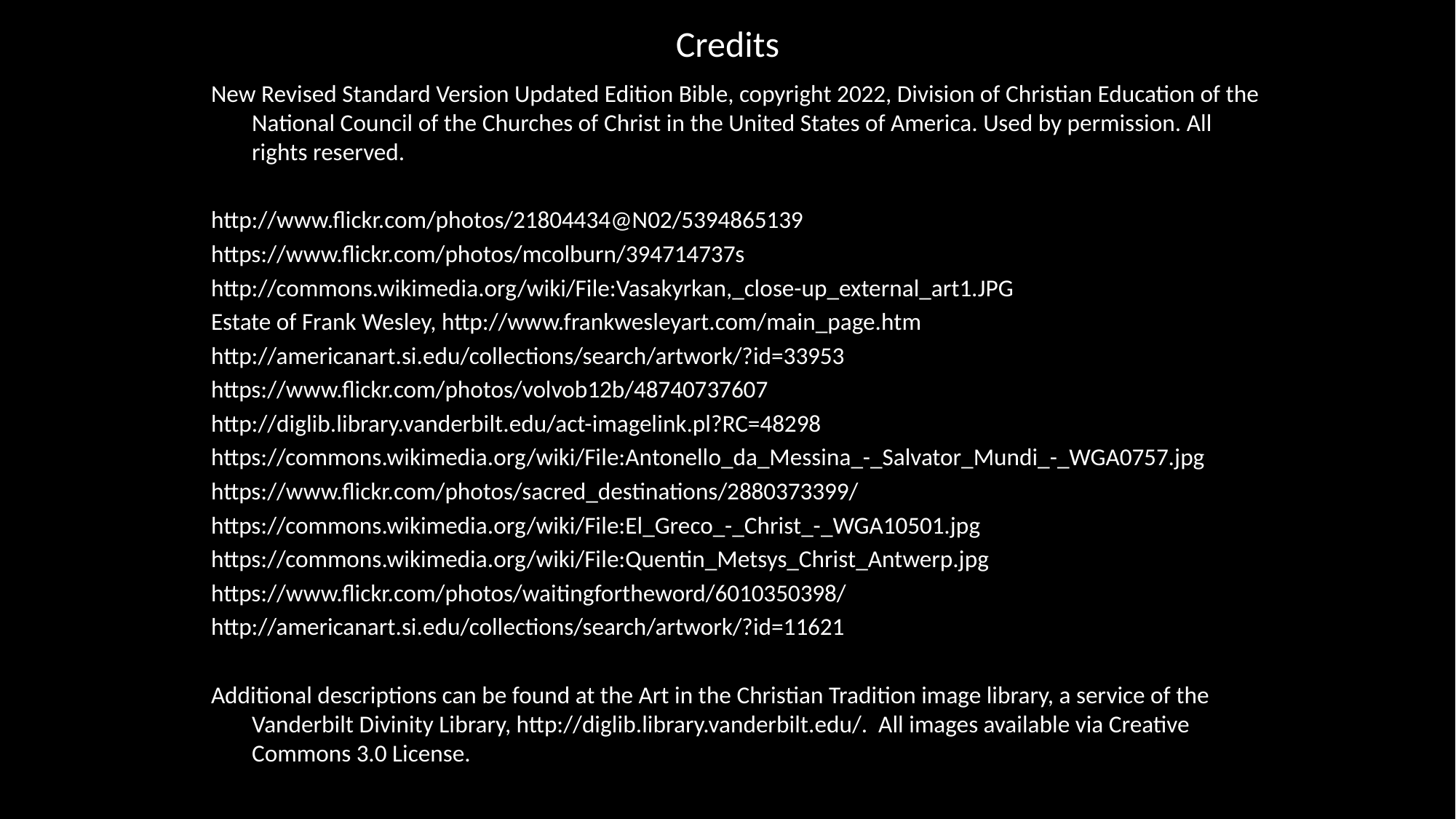

# Credits
New Revised Standard Version Updated Edition Bible, copyright 2022, Division of Christian Education of the National Council of the Churches of Christ in the United States of America. Used by permission. All rights reserved.

http://www.flickr.com/photos/21804434@N02/5394865139
https://www.flickr.com/photos/mcolburn/394714737s
http://commons.wikimedia.org/wiki/File:Vasakyrkan,_close-up_external_art1.JPG
Estate of Frank Wesley, http://www.frankwesleyart.com/main_page.htm
http://americanart.si.edu/collections/search/artwork/?id=33953
https://www.flickr.com/photos/volvob12b/48740737607
http://diglib.library.vanderbilt.edu/act-imagelink.pl?RC=48298
https://commons.wikimedia.org/wiki/File:Antonello_da_Messina_-_Salvator_Mundi_-_WGA0757.jpg
https://www.flickr.com/photos/sacred_destinations/2880373399/
https://commons.wikimedia.org/wiki/File:El_Greco_-_Christ_-_WGA10501.jpg
https://commons.wikimedia.org/wiki/File:Quentin_Metsys_Christ_Antwerp.jpg
https://www.flickr.com/photos/waitingfortheword/6010350398/
http://americanart.si.edu/collections/search/artwork/?id=11621

Additional descriptions can be found at the Art in the Christian Tradition image library, a service of the Vanderbilt Divinity Library, http://diglib.library.vanderbilt.edu/.  All images available via Creative Commons 3.0 License.